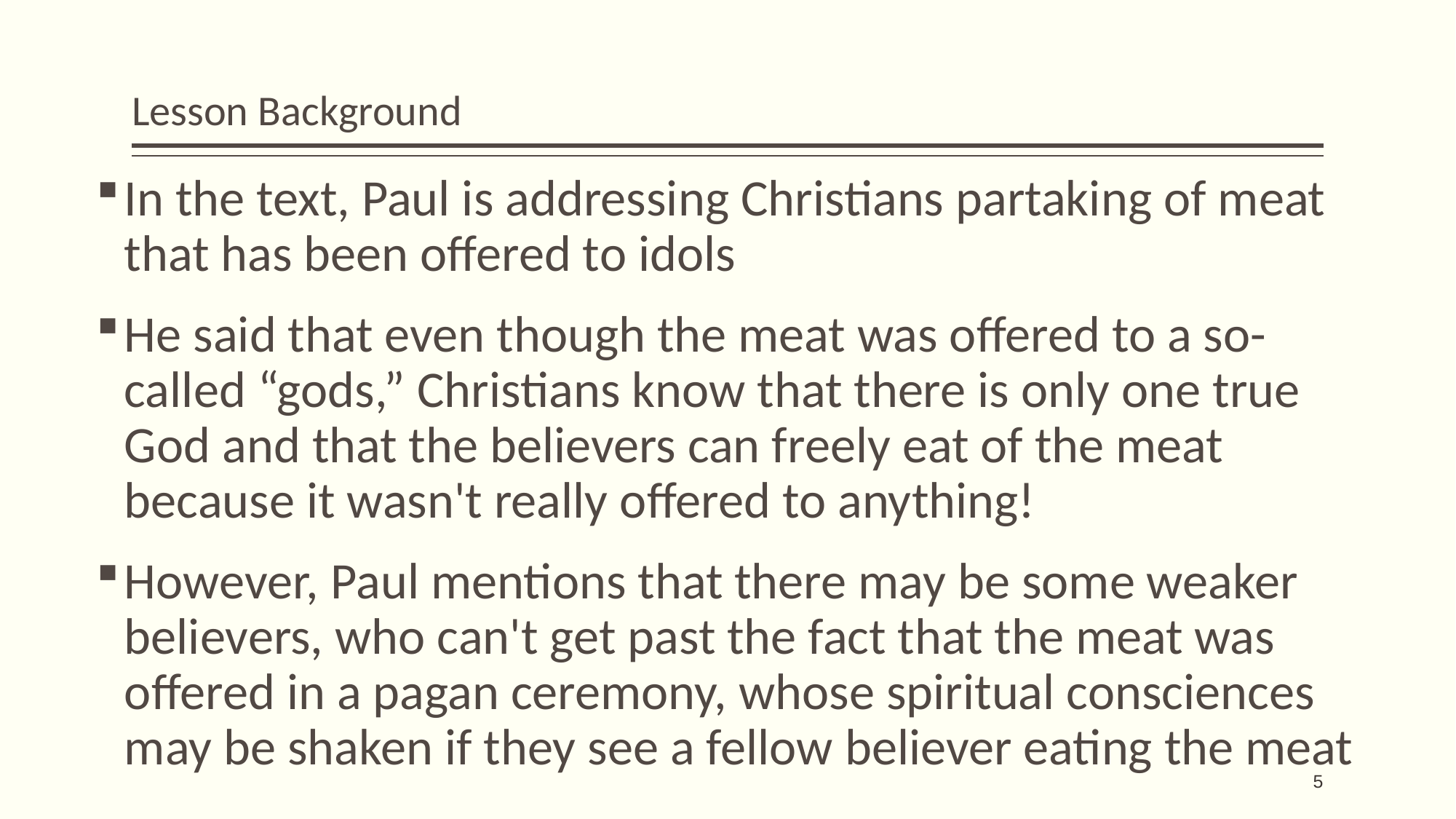

# Lesson Background
In the text, Paul is addressing Christians partaking of meat that has been offered to idols
He said that even though the meat was offered to a so-called “gods,” Christians know that there is only one true God and that the believers can freely eat of the meat because it wasn't really offered to anything!
However, Paul mentions that there may be some weaker believers, who can't get past the fact that the meat was offered in a pagan ceremony, whose spiritual consciences may be shaken if they see a fellow believer eating the meat
5